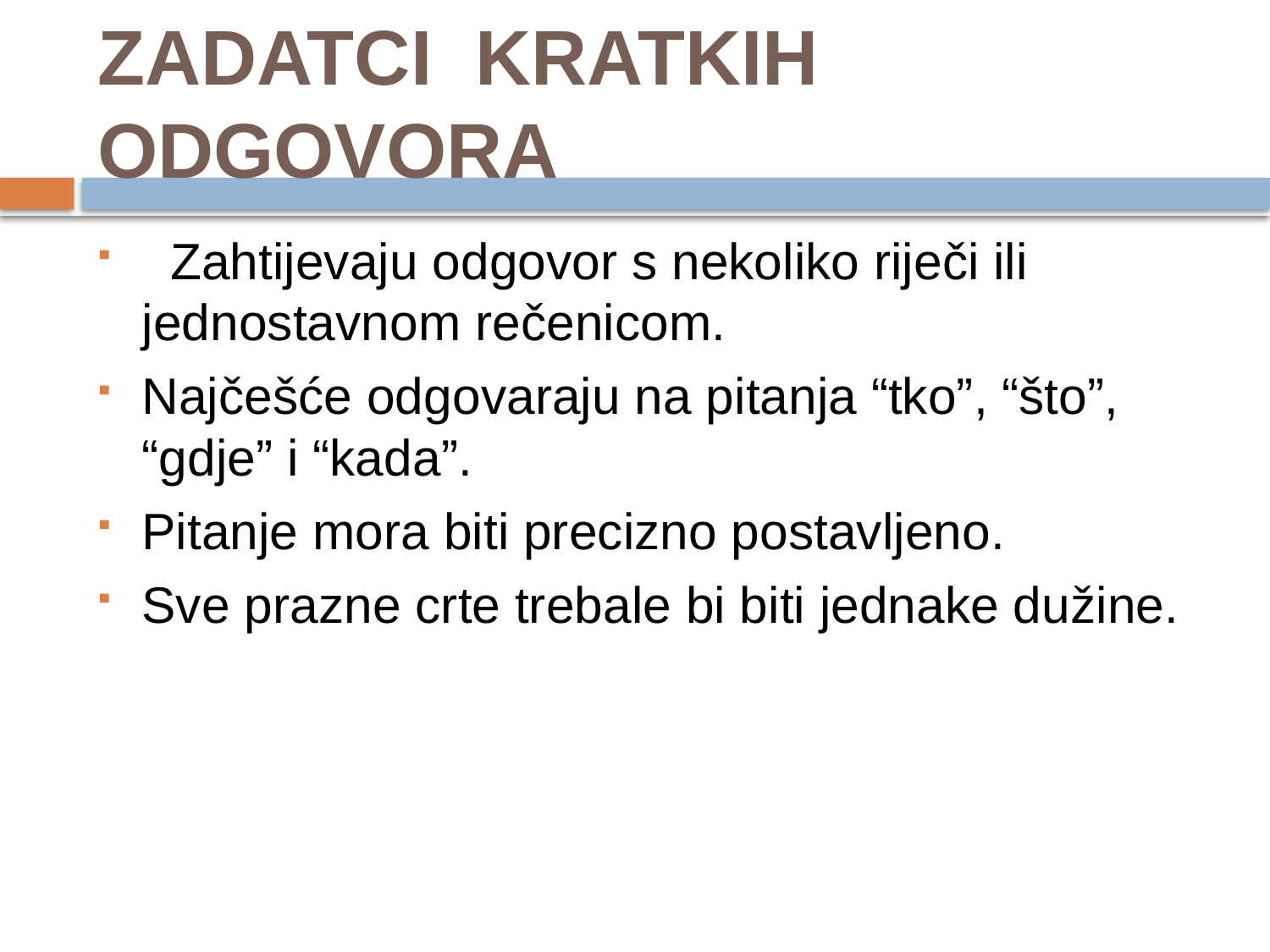

# ZADATCI  KRATKIH  ODGOVORA
  Zahtijevaju odgovor s nekoliko riječi ili jednostavnom rečenicom.
Najčešće odgovaraju na pitanja “tko”, “što”, “gdje” i “kada”.
Pitanje mora biti precizno postavljeno.
Sve prazne crte trebale bi biti jednake dužine.